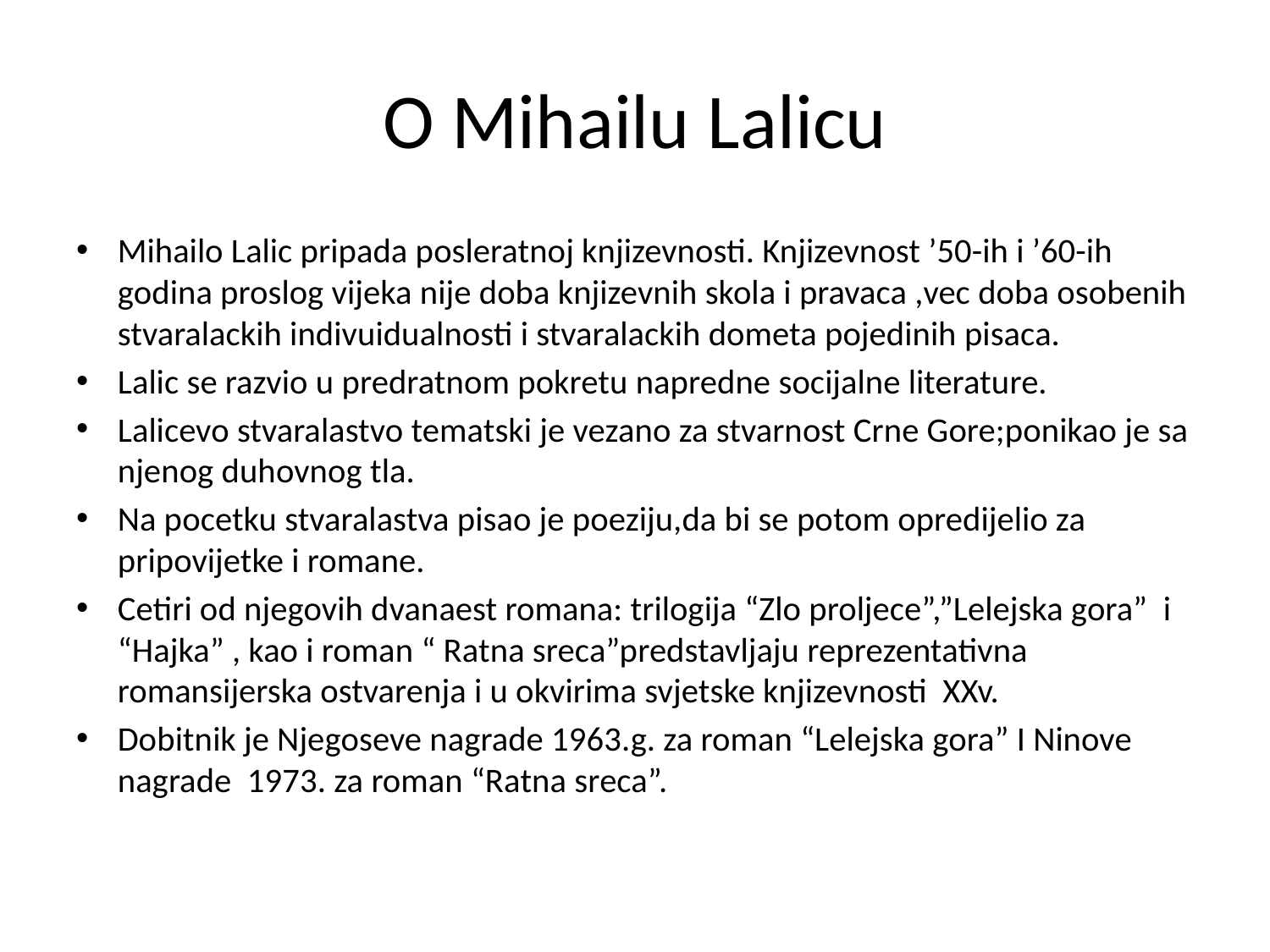

# O Mihailu Lalicu
Mihailo Lalic pripada posleratnoj knjizevnosti. Knjizevnost ’50-ih i ’60-ih godina proslog vijeka nije doba knjizevnih skola i pravaca ,vec doba osobenih stvaralackih indivuidualnosti i stvaralackih dometa pojedinih pisaca.
Lalic se razvio u predratnom pokretu napredne socijalne literature.
Lalicevo stvaralastvo tematski je vezano za stvarnost Crne Gore;ponikao je sa njenog duhovnog tla.
Na pocetku stvaralastva pisao je poeziju,da bi se potom opredijelio za pripovijetke i romane.
Cetiri od njegovih dvanaest romana: trilogija “Zlo proljece”,”Lelejska gora”  i “Hajka” , kao i roman “ Ratna sreca”predstavljaju reprezentativna romansijerska ostvarenja i u okvirima svjetske knjizevnosti  XXv.
Dobitnik je Njegoseve nagrade 1963.g. za roman “Lelejska gora” I Ninove nagrade  1973. za roman “Ratna sreca”.